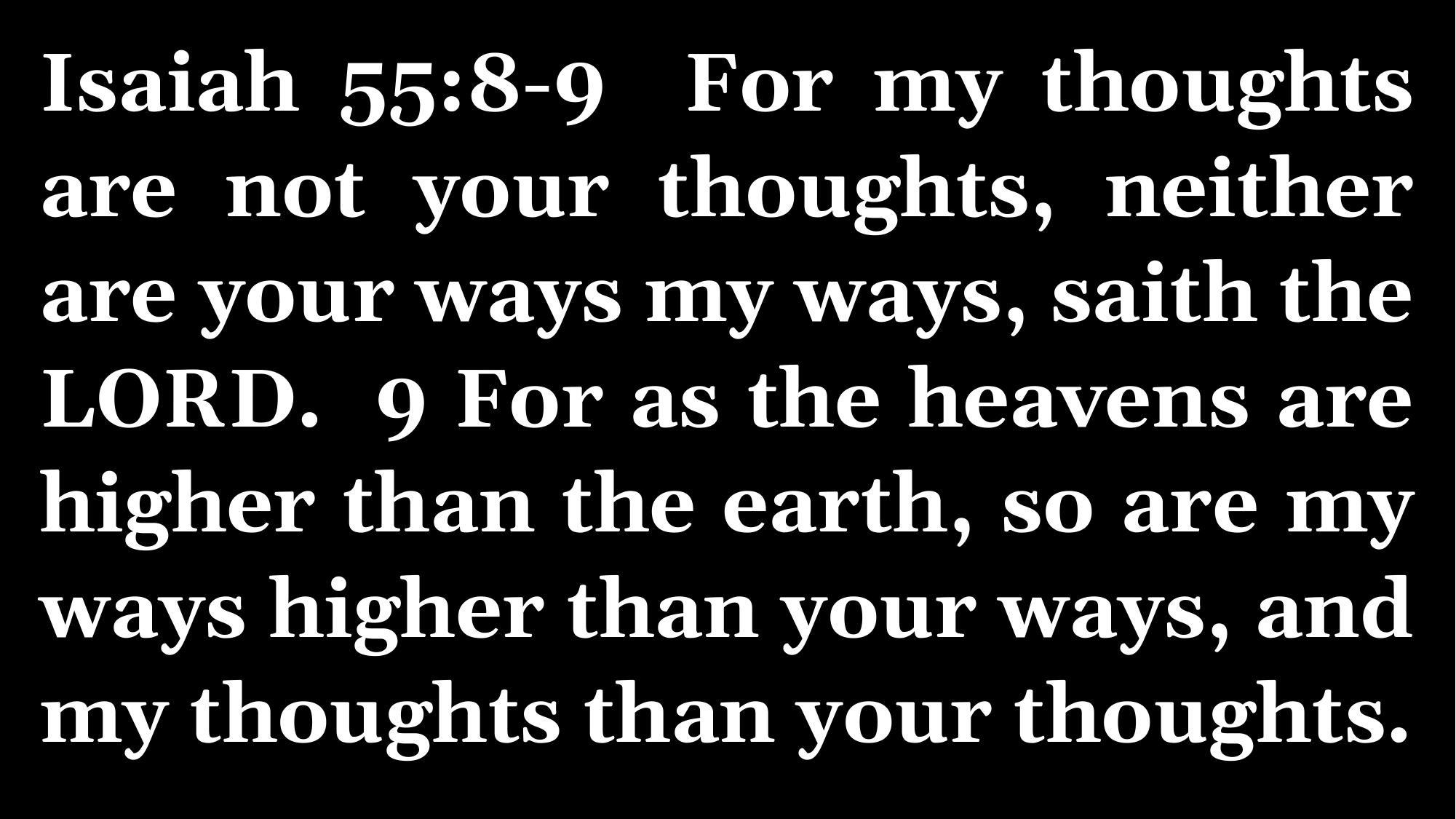

Isaiah 55:8-9  For my thoughts are not your thoughts, neither are your ways my ways, saith the LORD.  9 For as the heavens are higher than the earth, so are my ways higher than your ways, and my thoughts than your thoughts.